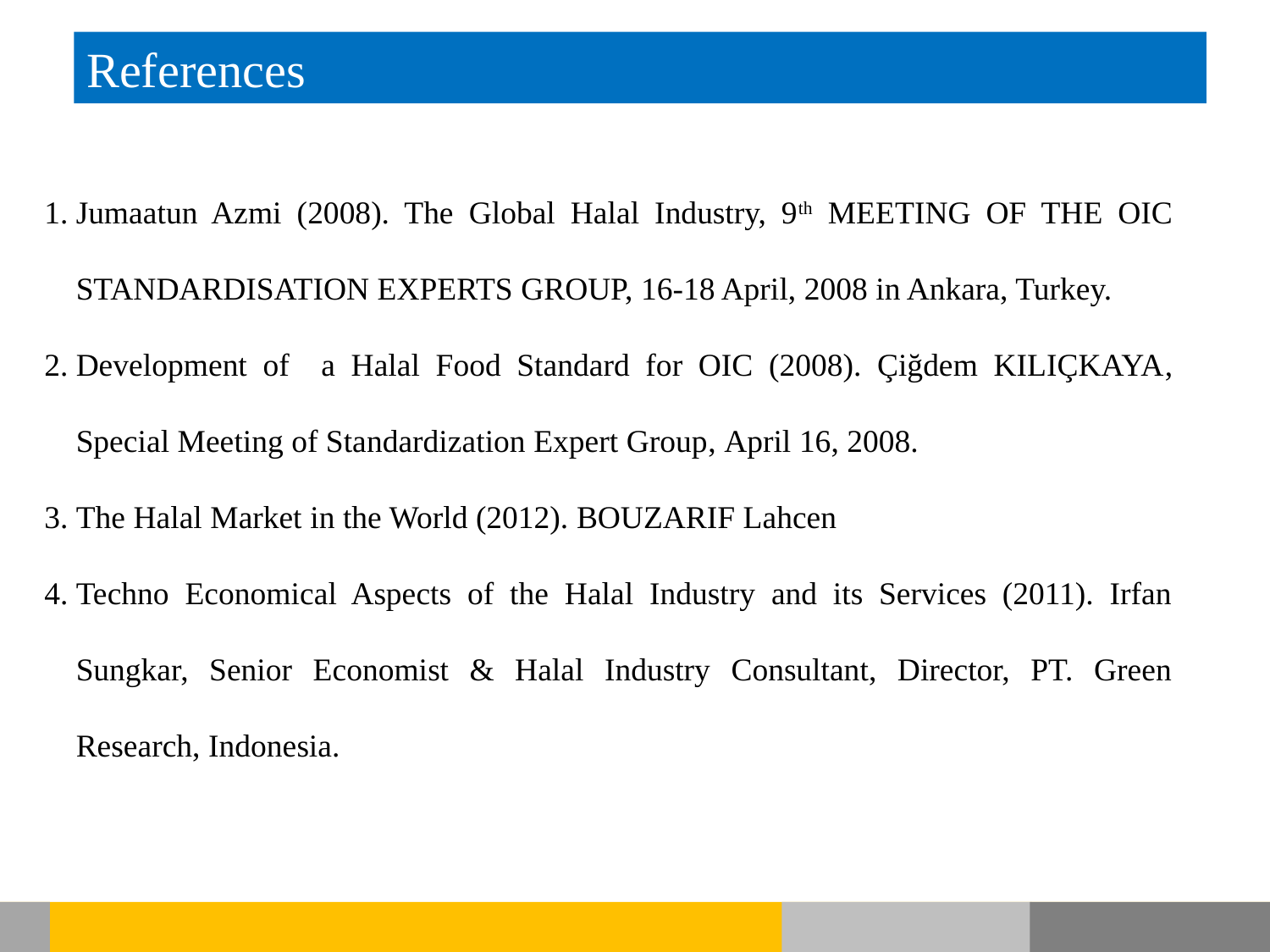

References
Jumaatun Azmi (2008). The Global Halal Industry, 9th MEETING OF THE OIC STANDARDISATION EXPERTS GROUP, 16-18 April, 2008 in Ankara, Turkey.
Development of  a Halal Food Standard for OIC (2008). Çiğdem KILIÇKAYA, Special Meeting of Standardization Expert Group, April 16, 2008.
The Halal Market in the World (2012). BOUZARIF Lahcen
Techno Economical Aspects of the Halal Industry and its Services (2011). Irfan Sungkar, Senior Economist & Halal Industry Consultant, Director, PT. Green Research, Indonesia.